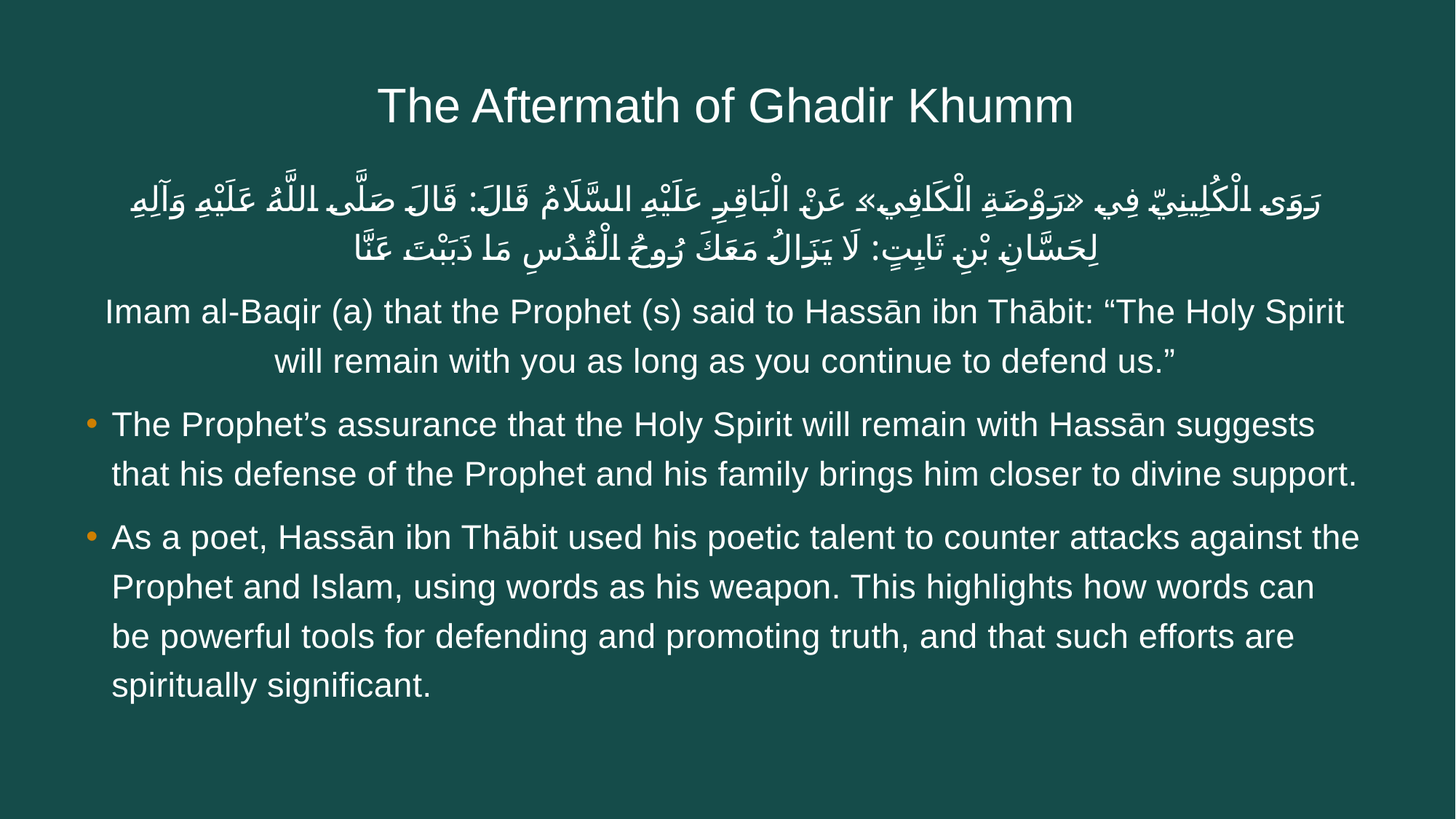

# The Aftermath of Ghadir Khumm
رَوَى الْكُلِينِيّ فِي «رَوْضَةِ الْكَافِي» عَنْ الْبَاقِرِ عَلَيْهِ السَّلَامُ قَالَ: قَالَ صَلَّى اللَّهُ عَلَيْهِ وَآلِهِ لِحَسَّانِ بْنِ ثَابِتٍ: لَا يَزَالُ مَعَكَ رُوحُ الْقُدُسِ مَا ذَبَبْتَ عَنَّا
Imam al-Baqir (a) that the Prophet (s) said to Hassān ibn Thābit: “The Holy Spirit will remain with you as long as you continue to defend us.”
The Prophet’s assurance that the Holy Spirit will remain with Hassān suggests that his defense of the Prophet and his family brings him closer to divine support.
As a poet, Hassān ibn Thābit used his poetic talent to counter attacks against the Prophet and Islam, using words as his weapon. This highlights how words can be powerful tools for defending and promoting truth, and that such efforts are spiritually significant.